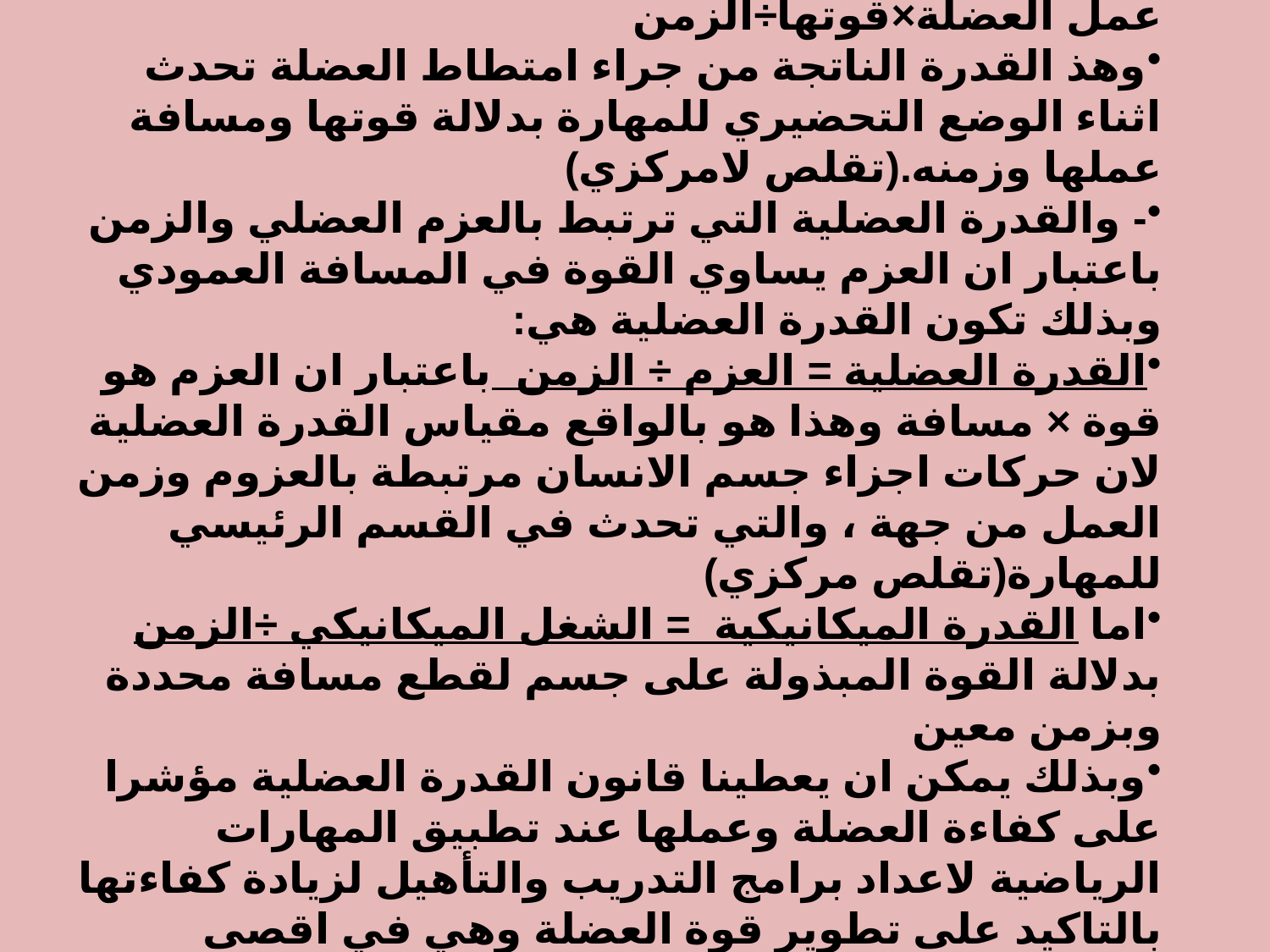

تعني قدرة العضلية الناتجة عن الامتطاط =مسافة عمل العضلة×قوتها÷الزمن
وهذ القدرة الناتجة من جراء امتطاط العضلة تحدث اثناء الوضع التحضيري للمهارة بدلالة قوتها ومسافة عملها وزمنه.(تقلص لامركزي)
- والقدرة العضلية التي ترتبط بالعزم العضلي والزمن باعتبار ان العزم يساوي القوة في المسافة العمودي وبذلك تكون القدرة العضلية هي:
القدرة العضلية = العزم ÷ الزمن  باعتبار ان العزم هو قوة × مسافة وهذا هو بالواقع مقياس القدرة العضلية لان حركات اجزاء جسم الانسان مرتبطة بالعزوم وزمن العمل من جهة ، والتي تحدث في القسم الرئيسي للمهارة(تقلص مركزي)
اما القدرة الميكانيكية  = الشغل الميكانيكي ÷الزمن بدلالة القوة المبذولة على جسم لقطع مسافة محددة وبزمن معين
وبذلك يمكن ان يعطينا قانون القدرة العضلية مؤشرا على كفاءة العضلة وعملها عند تطبيق المهارات الرياضية لاعداد برامج التدريب والتأهيل لزيادة كفاءتها بالتاكيد على تطوير قوة العضلة وهي في اقصى امتطاط من اجل زيادة شغلها ونقصان زمن العمل  وبالتالي زيادة قدرتها . لاحظ الشكل